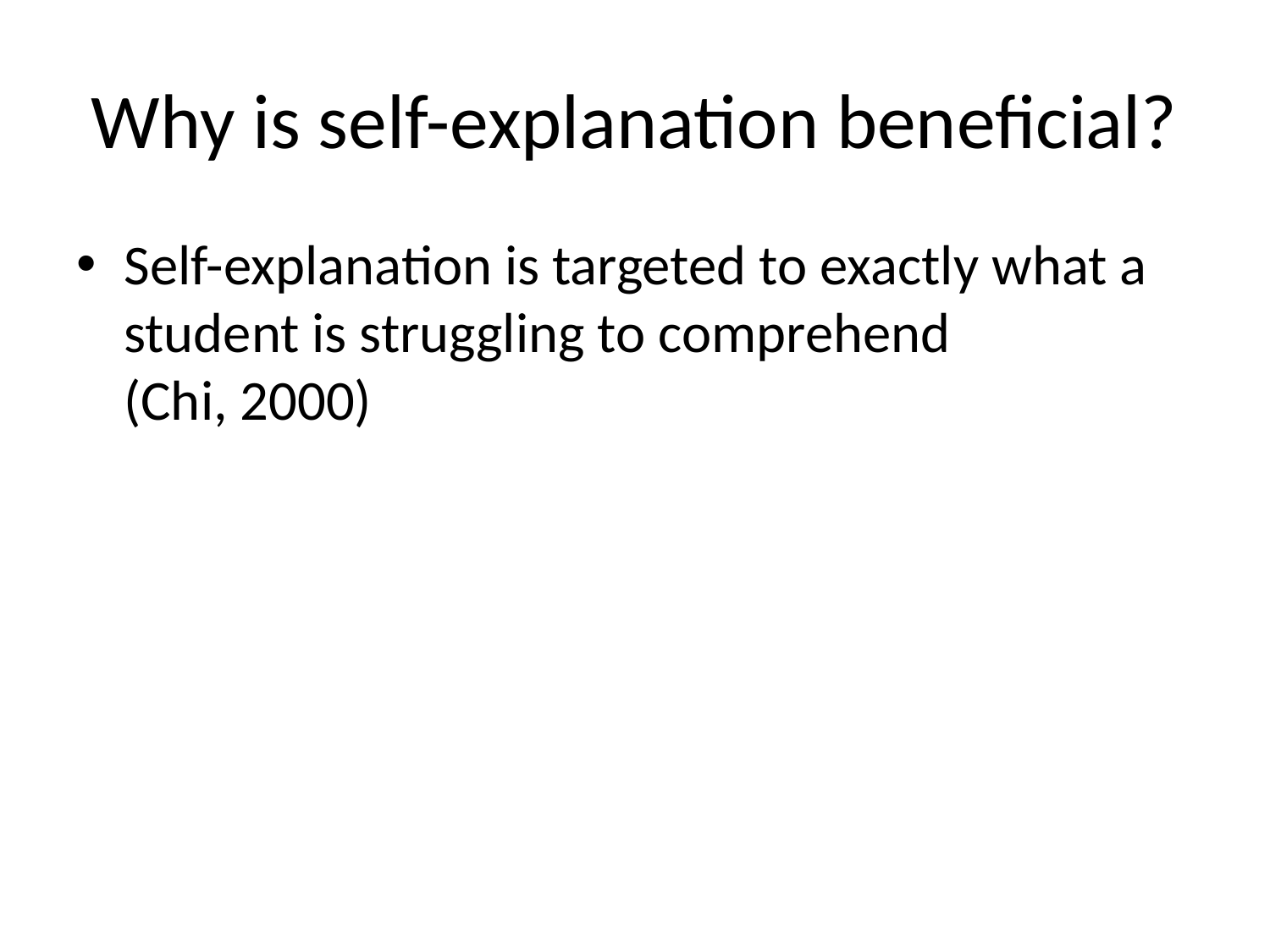

# Why is self-explanation beneficial?
Self-explanation is targeted to exactly what a student is struggling to comprehend
(Chi, 2000)